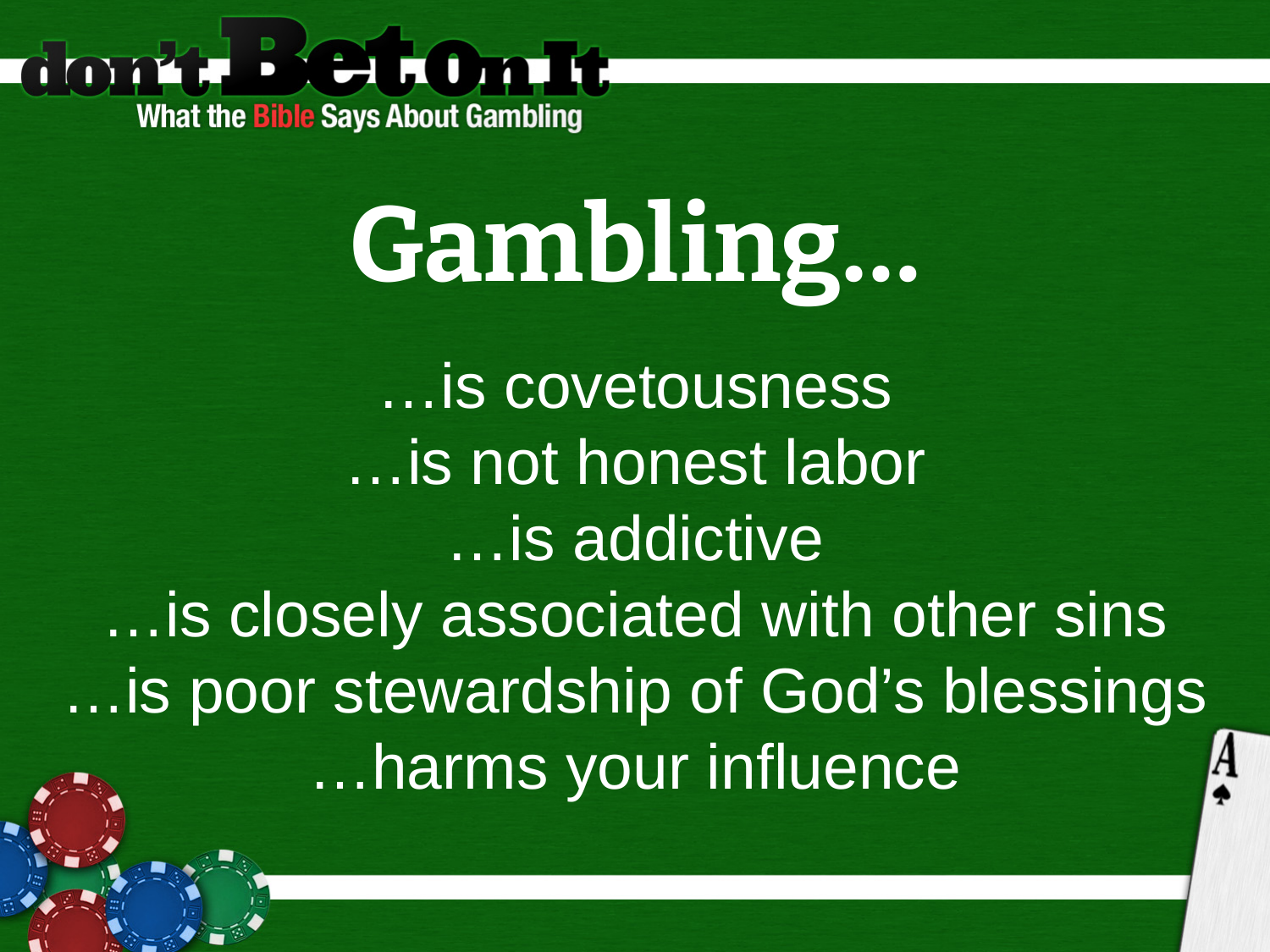

Gambling…
…is covetousness
…is not honest labor
…is addictive
…is closely associated with other sins
…is poor stewardship of God’s blessings
…harms your influence